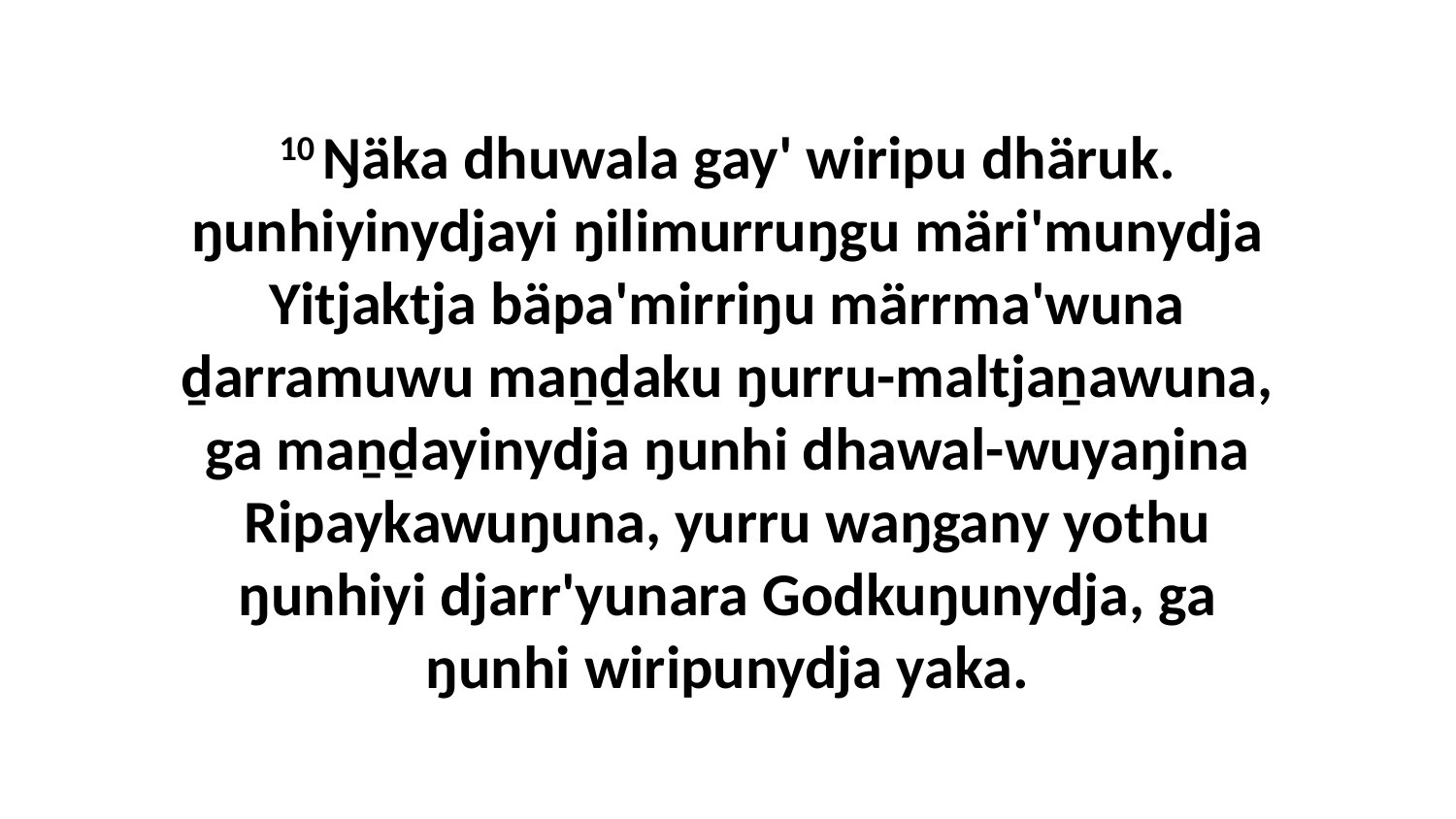

10 Ŋäka dhuwala gay' wiripu dhäruk. ŋunhiyinydjayi ŋilimurruŋgu märi'munydja Yitjaktja bäpa'mirriŋu märrma'wuna ḏarramuwu maṉḏaku ŋurru-maltjaṉawuna, ga maṉḏayinydja ŋunhi dhawal-wuyaŋina Ripaykawuŋuna, yurru waŋgany yothu ŋunhiyi djarr'yunara Godkuŋunydja, ga ŋunhi wiripunydja yaka.